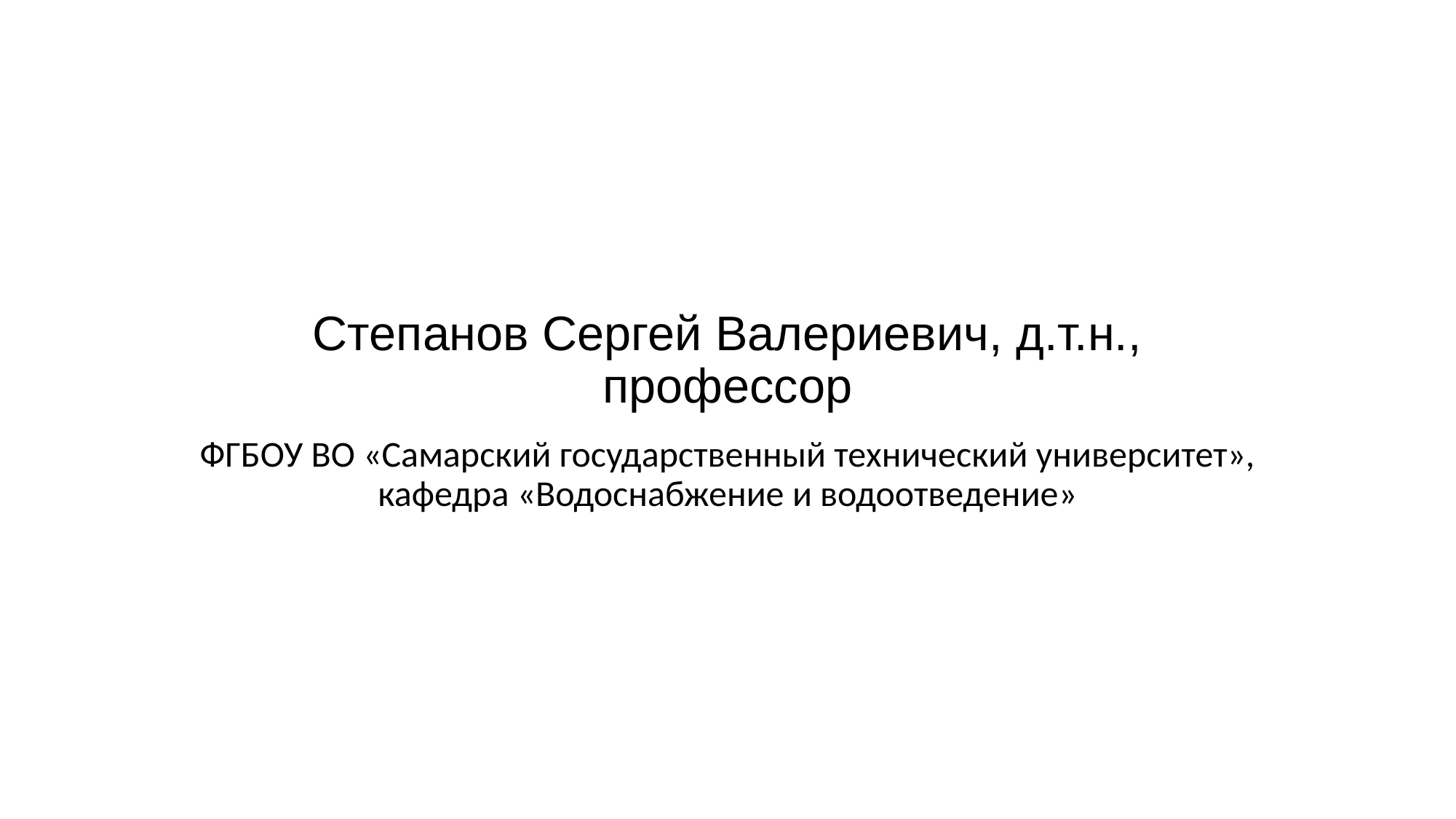

# Степанов Сергей Валериевич, д.т.н., профессор
ФГБОУ ВО «Самарский государственный технический университет», кафедра «Водоснабжение и водоотведение»